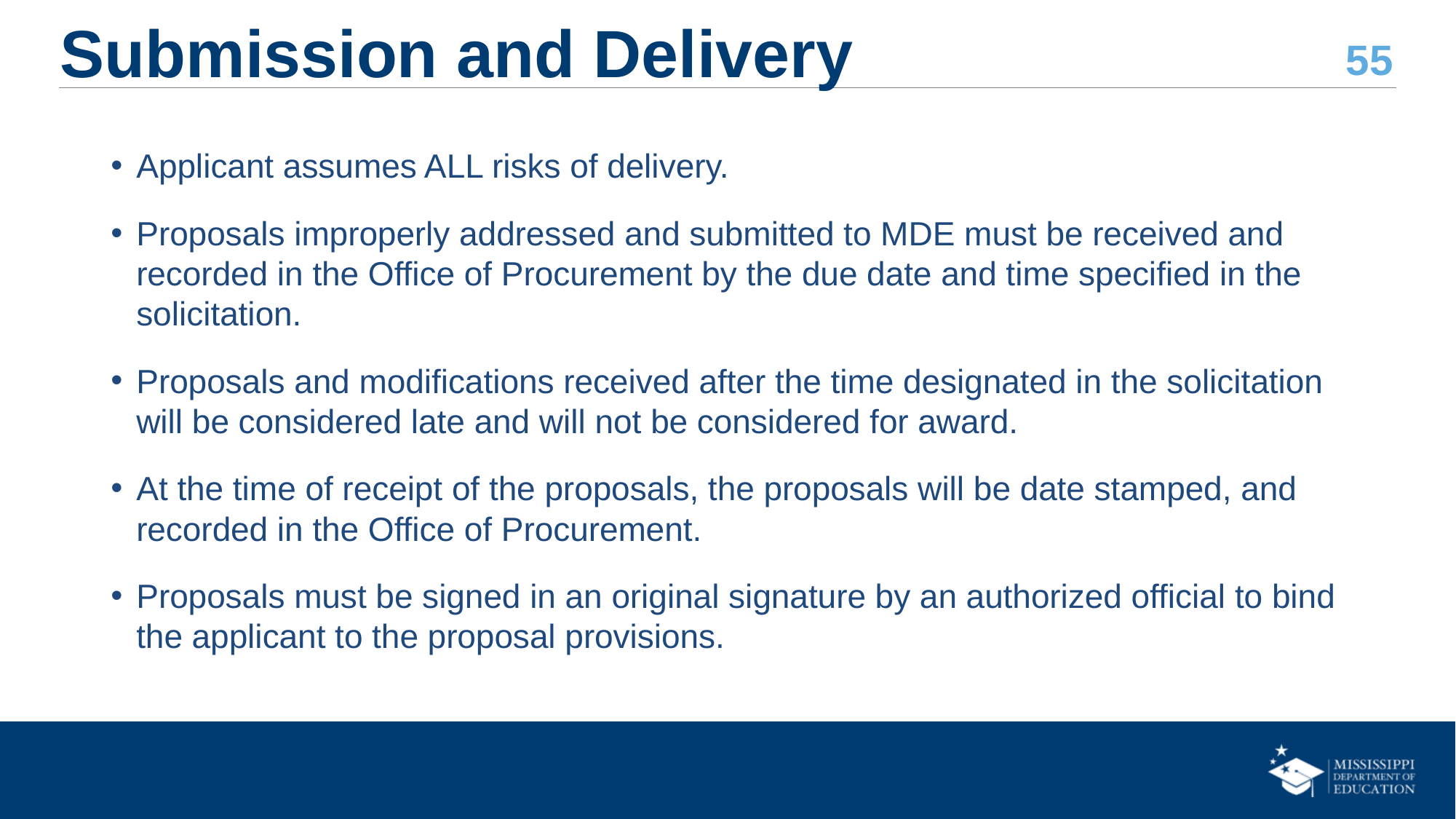

# Submission and Delivery
Applicant assumes ALL risks of delivery.

Proposals improperly addressed and submitted to MDE must be received and recorded in the Office of Procurement by the due date and time specified in the solicitation.

Proposals and modifications received after the time designated in the solicitation will be considered late and will not be considered for award.

At the time of receipt of the proposals, the proposals will be date stamped, and recorded in the Office of Procurement.

Proposals must be signed in an original signature by an authorized official to bind the applicant to the proposal provisions.